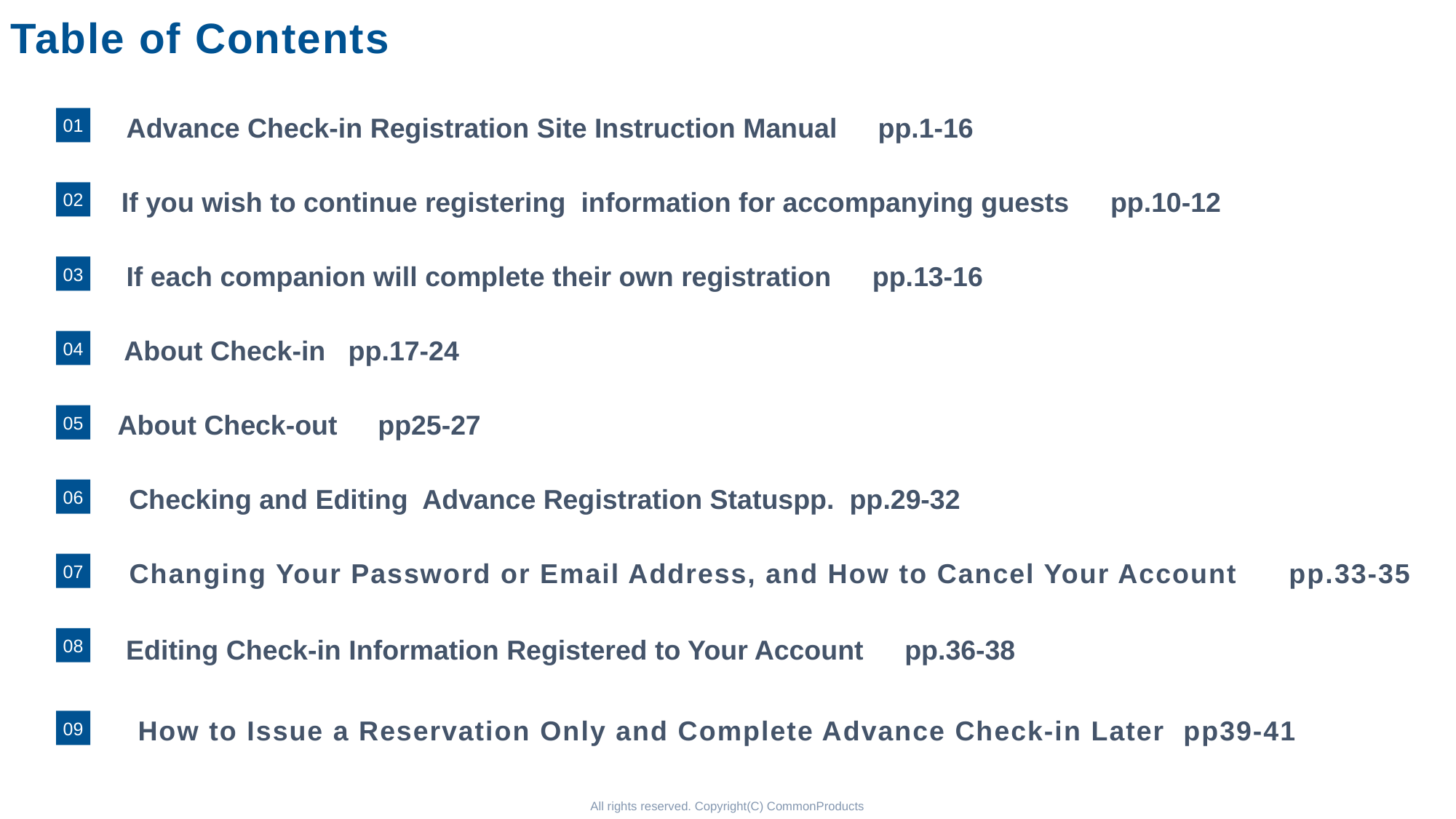

Table of Contents
Advance Check-in Registration Site Instruction Manual　pp.1-16
01
If you wish to continue registering  information for accompanying guests　pp.10-12
02
If each companion will complete their own registration　pp.13-16
03
About Check-in   pp.17-24
04
About Check-out　pp25-27
05
Checking and Editing  Advance Registration Statuspp.  pp.29-32
06
Changing Your Password or Email Address, and How to Cancel Your Account　 pp.33-35
07
Editing Check-in Information Registered to Your Account　pp.36-38
08
How to Issue a Reservation Only and Complete Advance Check-in Later  pp39-41
09